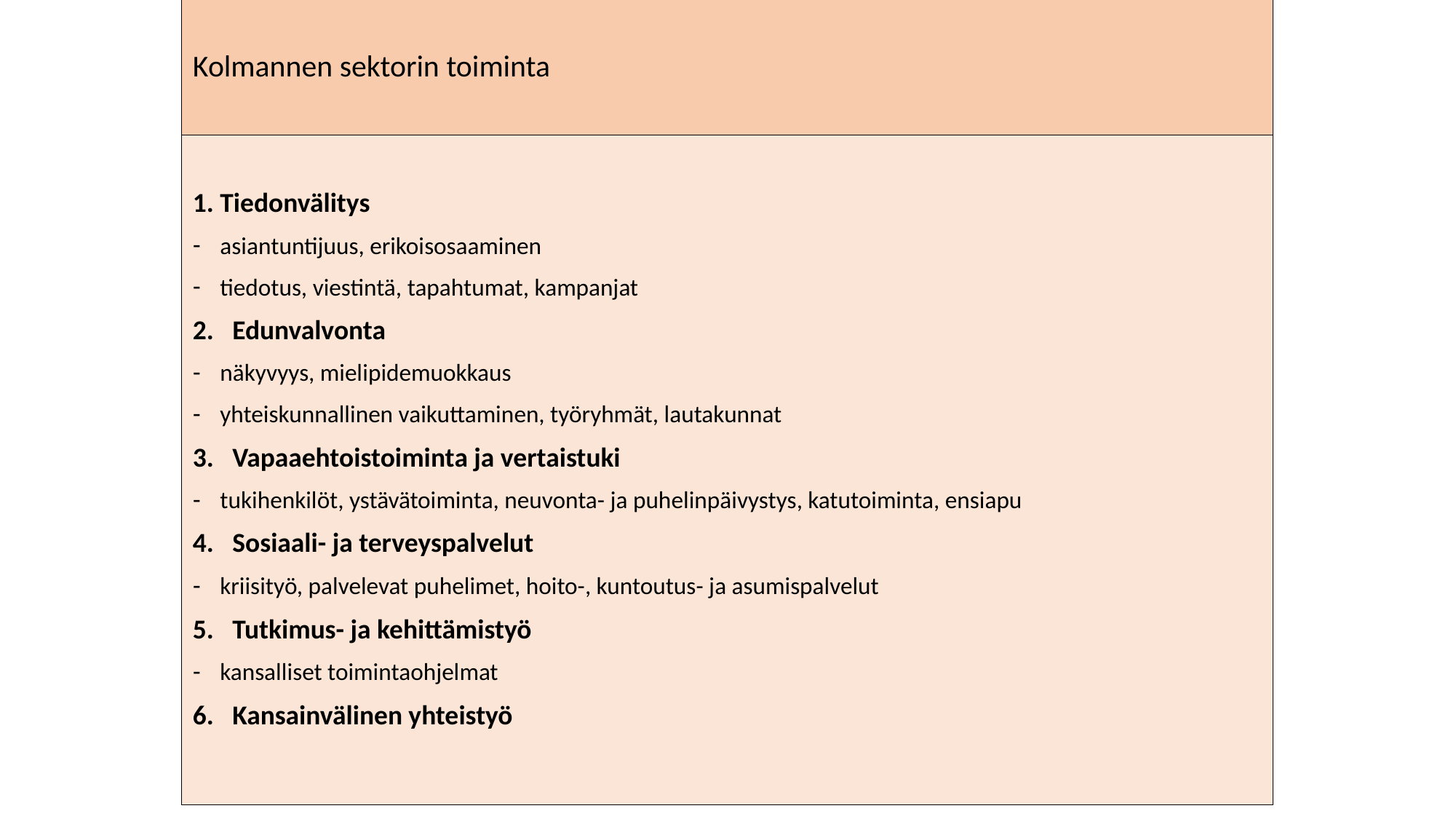

# Kolmannen sektorin toiminta

Tiedonvälitys
asiantuntijuus, erikoisosaaminen
tiedotus, viestintä, tapahtumat, kampanjat
2.   Edunvalvonta
näkyvyys, mielipidemuokkaus
yhteiskunnallinen vaikuttaminen, työryhmät, lautakunnat
3.   Vapaaehtoistoiminta ja vertaistuki
tukihenkilöt, ystävätoiminta, neuvonta- ja puhelinpäivystys, katutoiminta, ensiapu
4.   Sosiaali- ja terveyspalvelut
kriisityö, palvelevat puhelimet, hoito-, kuntoutus- ja asumispalvelut
5.   Tutkimus- ja kehittämistyö
kansalliset toimintaohjelmat
6.   Kansainvälinen yhteistyö